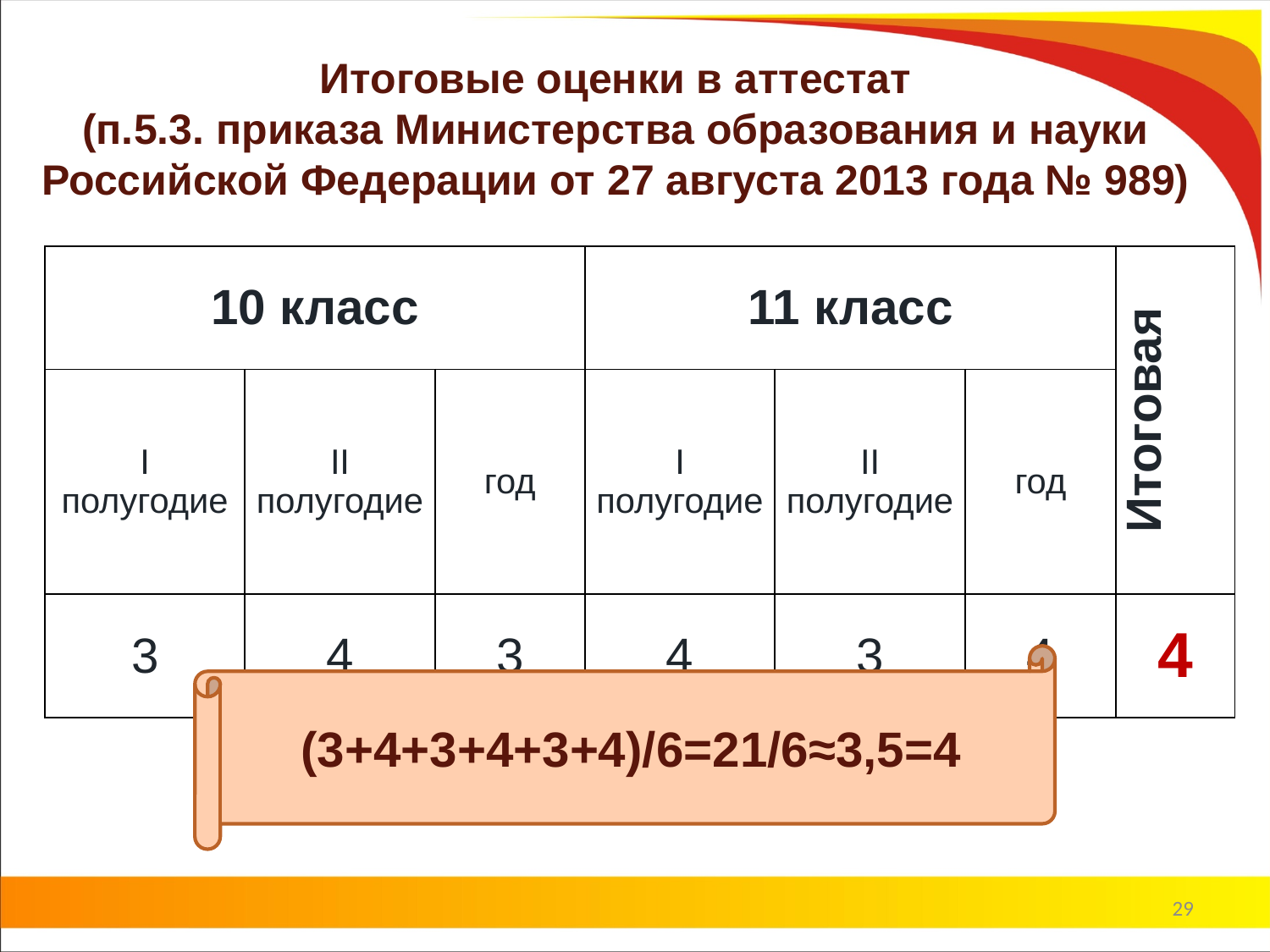

# Итоговые оценки в аттестат (п.5.3. приказа Министерства образования и науки Российской Федерации от 27 августа 2013 года № 989)
| 10 класс |  |  | 11 класс |  |  | Итоговая |
| --- | --- | --- | --- | --- | --- | --- |
| I полугодие | II полугодие | год | I полугодие | II полугодие | год |  |
| 3 | 4 | 3 | 4 | 3 | 4 | 4 |
(3+4+3+4+3+4)/6=21/6≈3,5=4
29